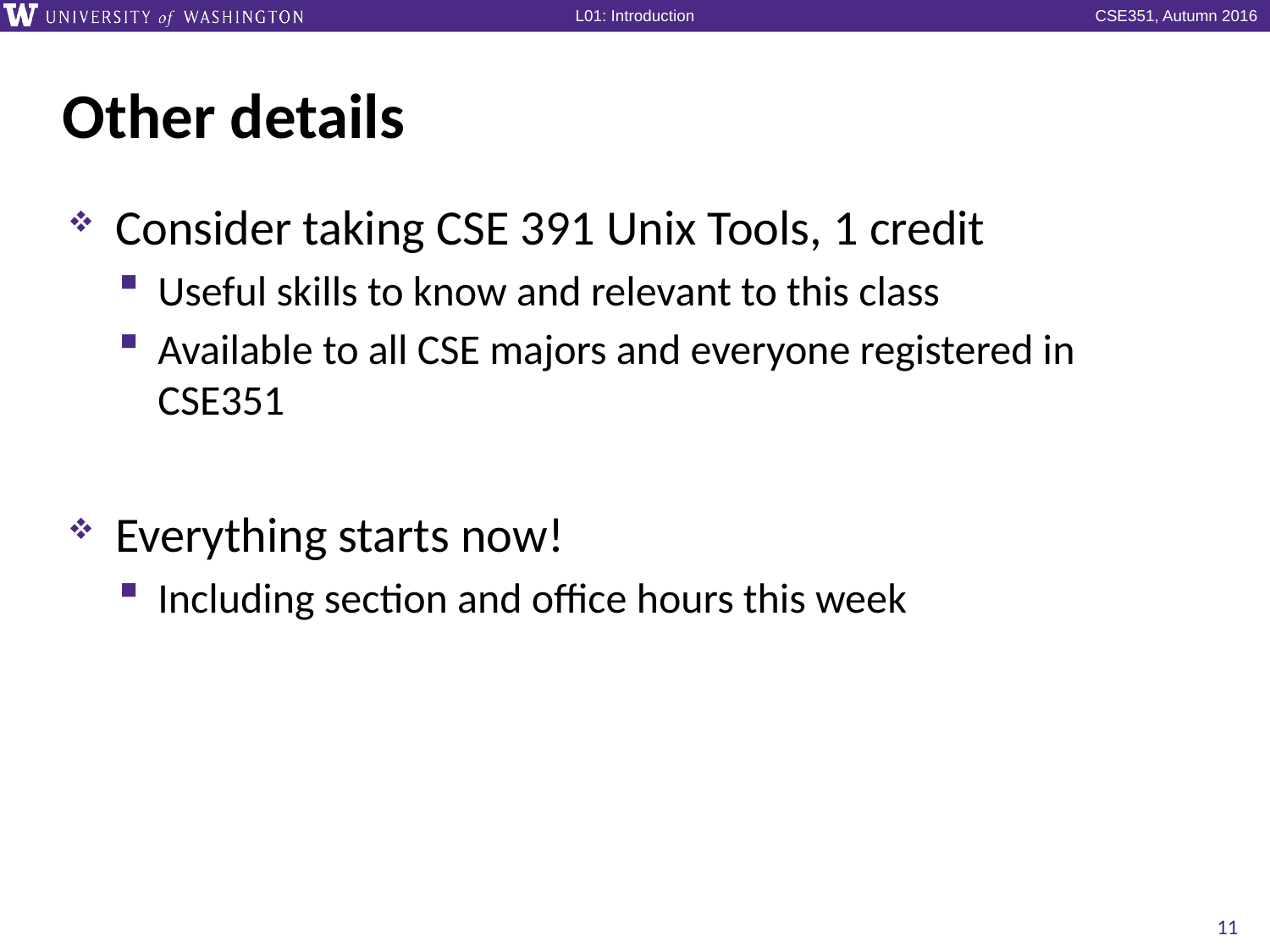

# Other details
Consider taking CSE 391 Unix Tools, 1 credit
Useful skills to know and relevant to this class
Available to all CSE majors and everyone registered in CSE351

Everything starts now!
Including section and office hours this week

11